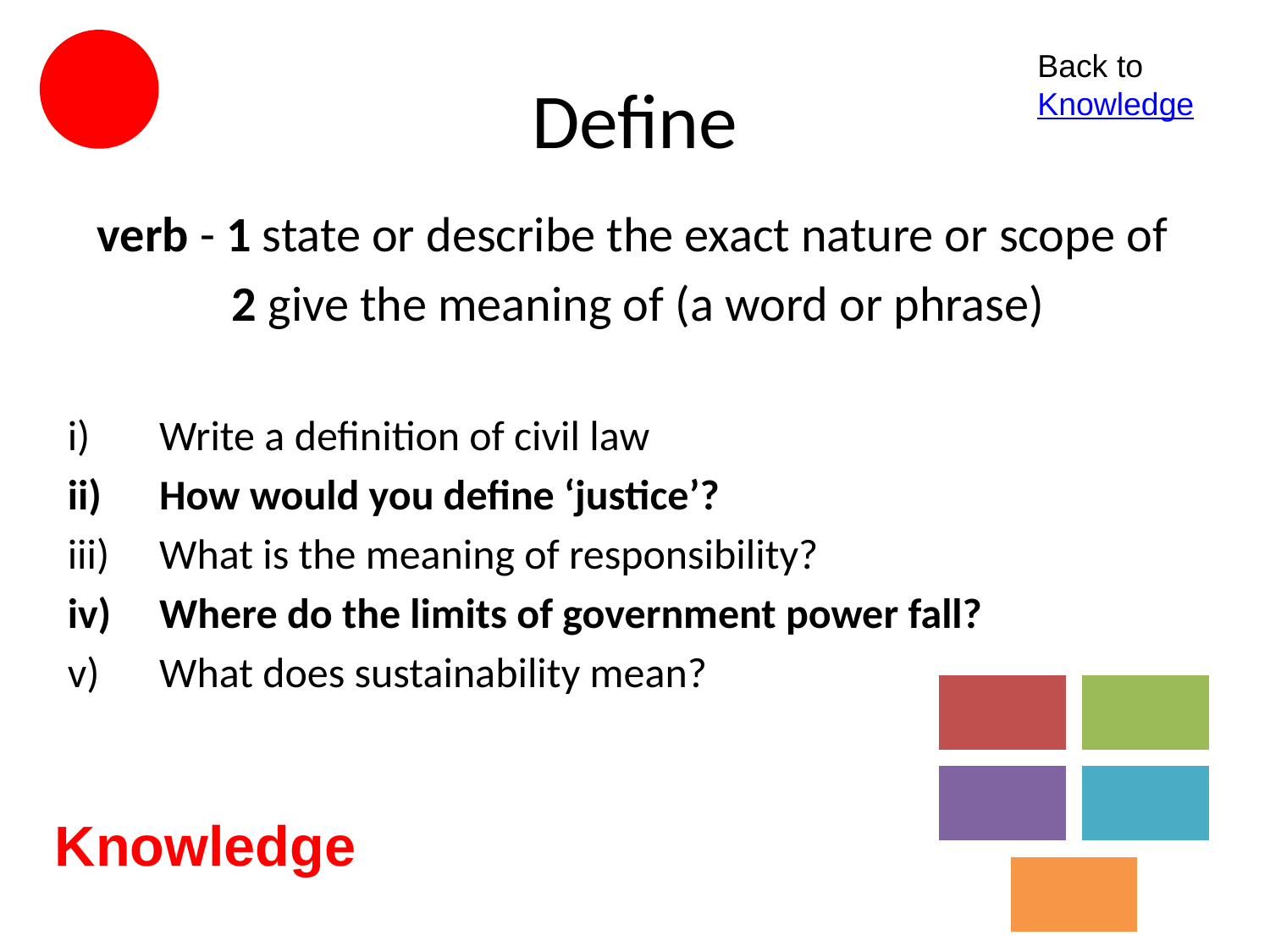

# Define
Back to Knowledge
verb - 1 state or describe the exact nature or scope of
2 give the meaning of (a word or phrase)

Write a definition of civil law
How would you define ‘justice’?
What is the meaning of responsibility?
Where do the limits of government power fall?
What does sustainability mean?

Knowledge